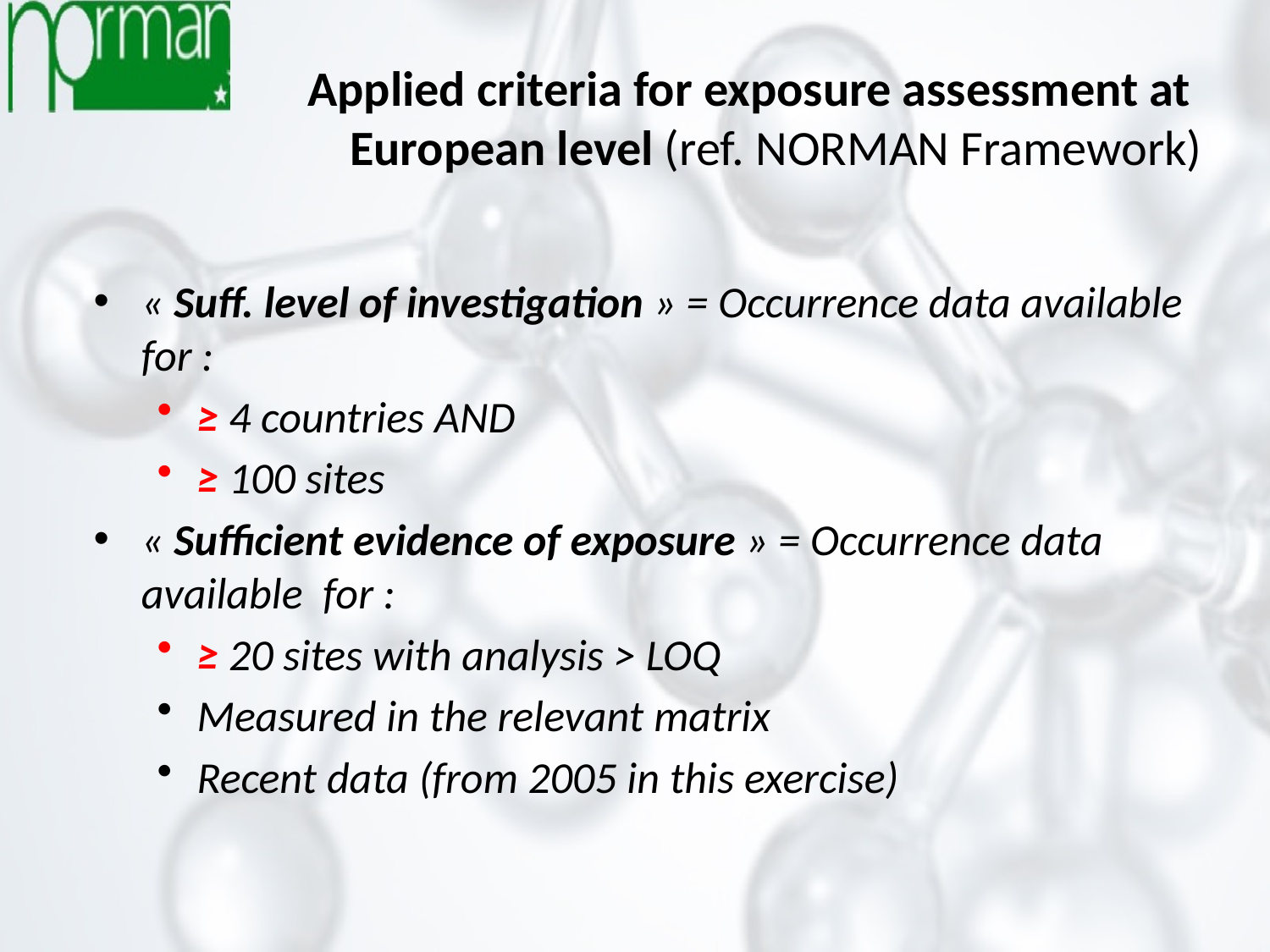

# Applied criteria for exposure assessment at European level (ref. NORMAN Framework)
« Suff. level of investigation » = Occurrence data available  for :
≥ 4 countries AND
≥ 100 sites
« Sufficient evidence of exposure » = Occurrence data available  for :
≥ 20 sites with analysis > LOQ
Measured in the relevant matrix
Recent data (from 2005 in this exercise)